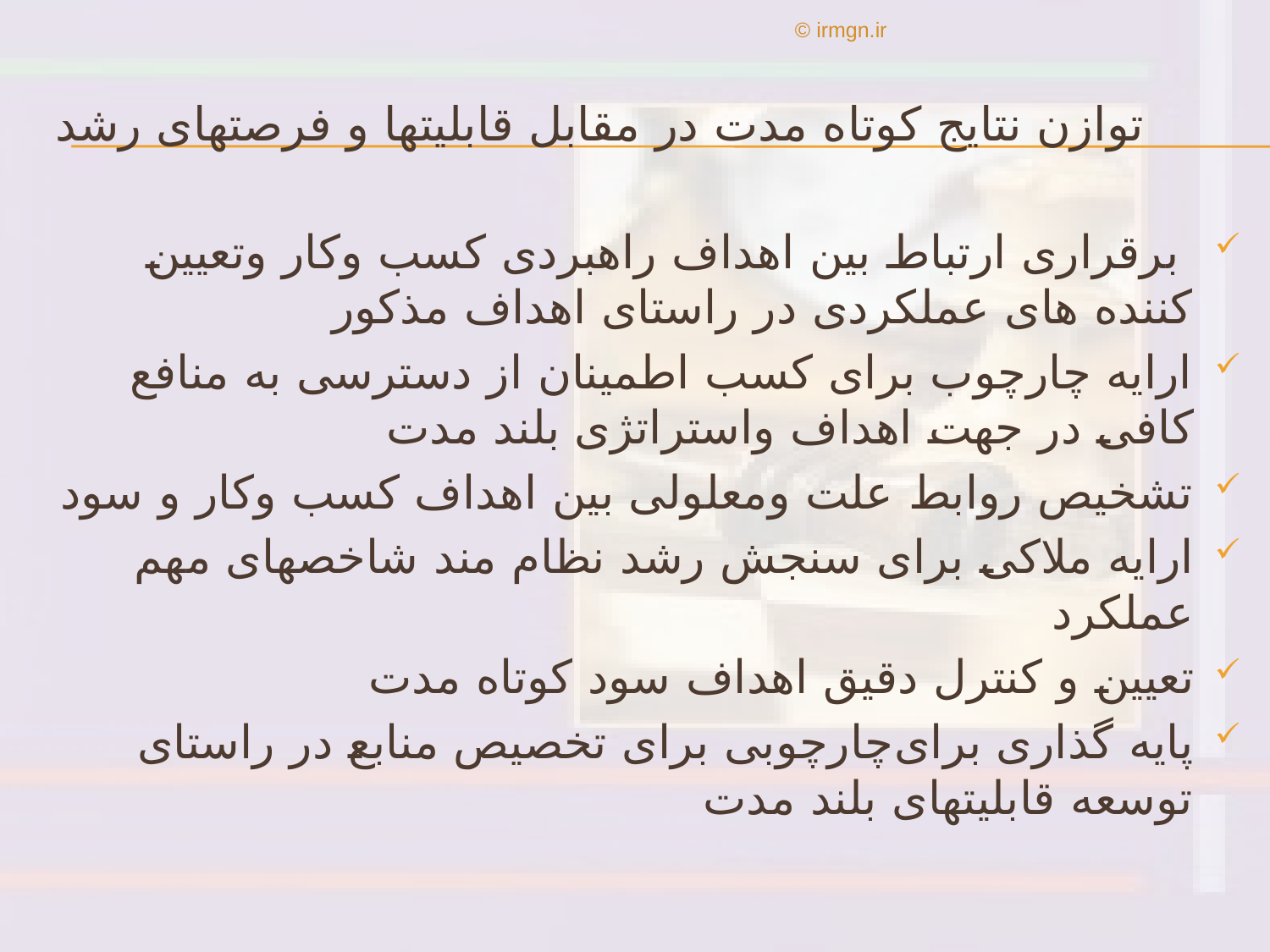

© irmgn.ir
# توازن نتايج كوتاه مدت در مقابل قابليتها و فرصتهای رشد
 برقراری ارتباط بين اهداف راهبردی كسب وكار وتعيين كننده های عملكردی در راستای اهداف مذكور
ارايه چارچوب برای كسب اطمينان از دسترسی به منافع كافی در جهت اهداف واستراتژی بلند مدت
تشخيص روابط علت ومعلولی بين اهداف كسب وكار و سود
ارايه ملاكی برای سنجش رشد نظام مند شاخصهای مهم عملكرد
تعيين و كنترل دقيق اهداف سود كوتاه مدت
پايه گذاری برای‌چارچوبی برای تخصيص منابع در راستای توسعه قابليتهای بلند مدت